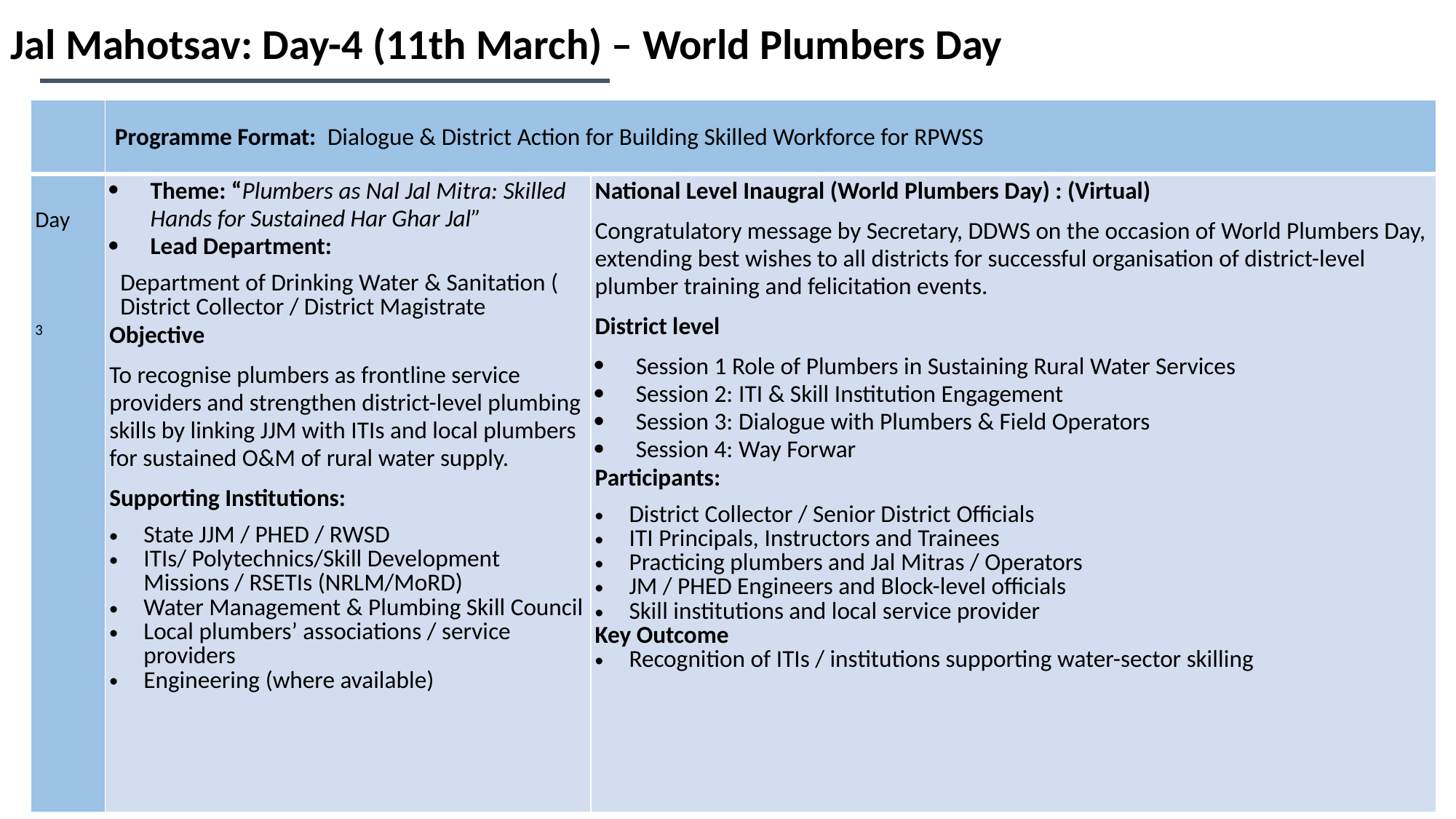

Jal Mahotsav: Day-4 (11th March) – World Plumbers Day
|  | Programme Format: Dialogue & District Action for Building Skilled Workforce for RPWSS |  |
| --- | --- | --- |
| Day     3 | Theme: “Plumbers as Nal Jal Mitra: Skilled Hands for Sustained Har Ghar Jal” Lead Department: Department of Drinking Water & Sanitation ( District Collector / District Magistrate Objective To recognise plumbers as frontline service providers and strengthen district-level plumbing skills by linking JJM with ITIs and local plumbers for sustained O&M of rural water supply. Supporting Institutions: State JJM / PHED / RWSD ITIs/ Polytechnics/Skill Development Missions / RSETIs (NRLM/MoRD) Water Management & Plumbing Skill Council Local plumbers’ associations / service providers Engineering (where available) | National Level Inaugral (World Plumbers Day) : (Virtual) Congratulatory message by Secretary, DDWS on the occasion of World Plumbers Day, extending best wishes to all districts for successful organisation of district-level plumber training and felicitation events. District level Session 1 Role of Plumbers in Sustaining Rural Water Services Session 2: ITI & Skill Institution Engagement Session 3: Dialogue with Plumbers & Field Operators Session 4: Way Forwar Participants: District Collector / Senior District Officials ITI Principals, Instructors and Trainees Practicing plumbers and Jal Mitras / Operators JM / PHED Engineers and Block-level officials Skill institutions and local service provider Key Outcome Recognition of ITIs / institutions supporting water-sector skilling |